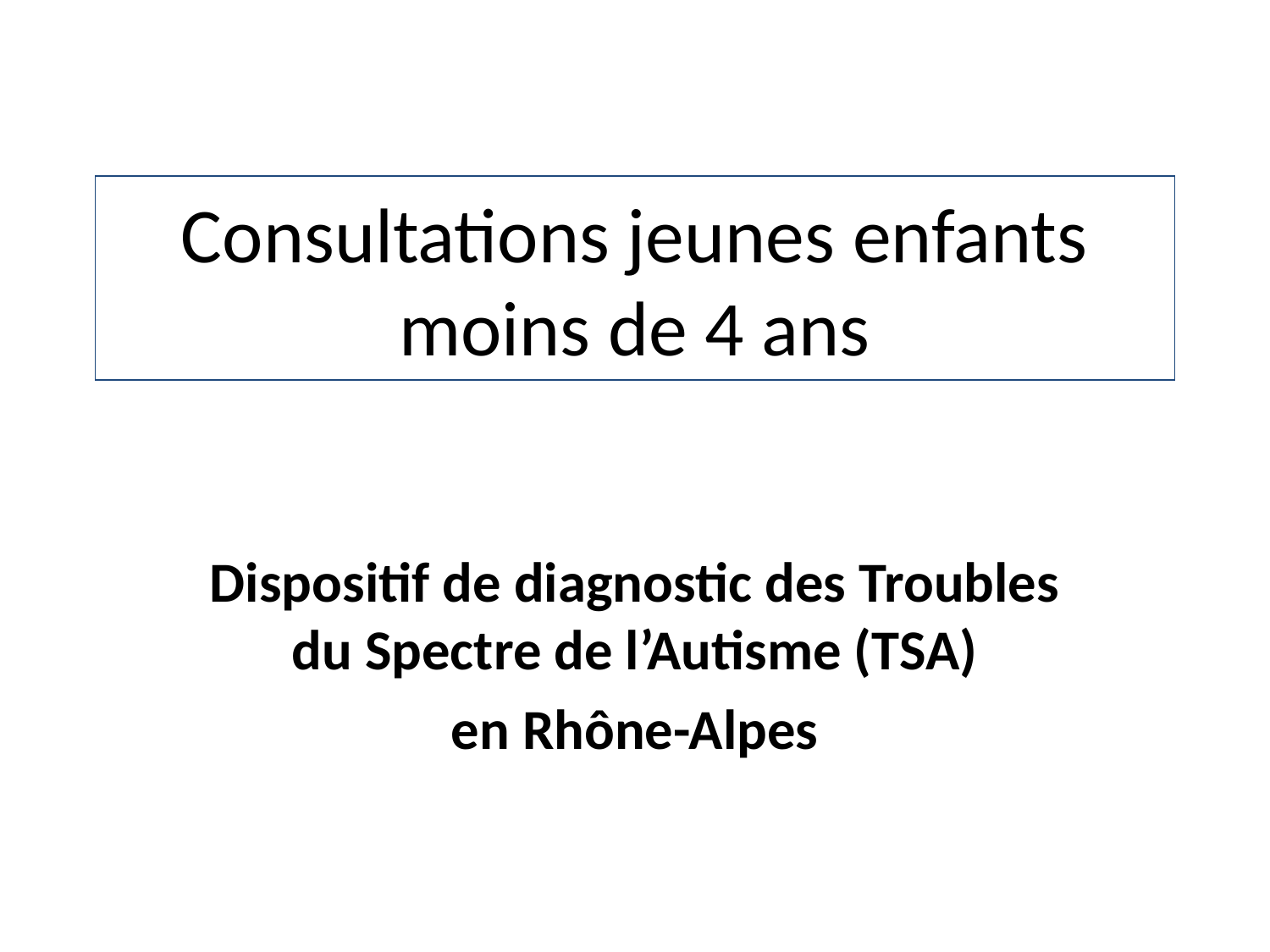

# Consultations jeunes enfants moins de 4 ans
Dispositif de diagnostic des Troubles du Spectre de l’Autisme (TSA)
en Rhône-Alpes